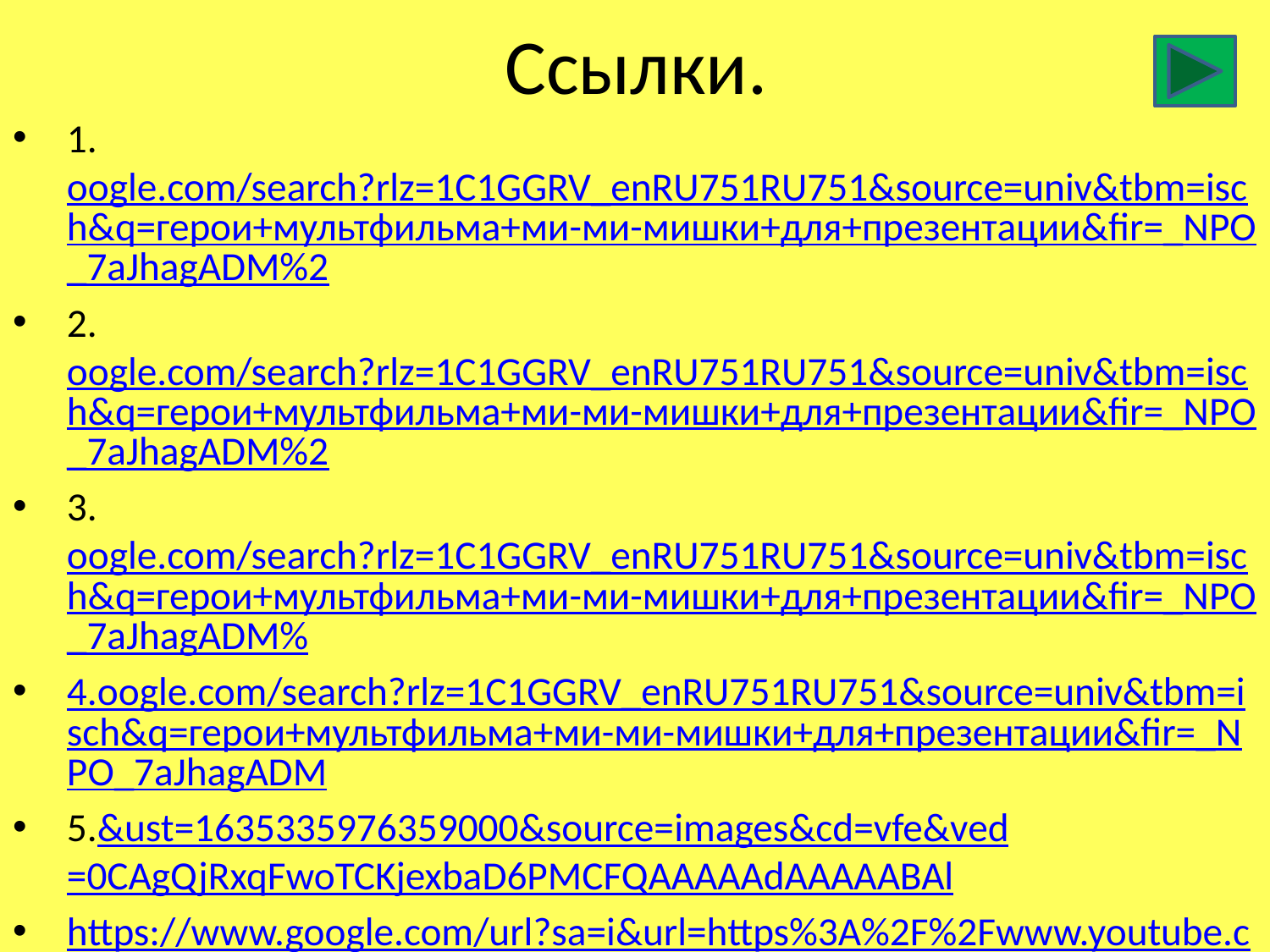

# Ссылки.

1.oogle.com/search?rlz=1C1GGRV_enRU751RU751&source=univ&tbm=isch&q=герои+мультфильма+ми-ми-мишки+для+презентации&fir=_NPO_7aJhagADM%2
2.oogle.com/search?rlz=1C1GGRV_enRU751RU751&source=univ&tbm=isch&q=герои+мультфильма+ми-ми-мишки+для+презентации&fir=_NPO_7aJhagADM%2
3.oogle.com/search?rlz=1C1GGRV_enRU751RU751&source=univ&tbm=isch&q=герои+мультфильма+ми-ми-мишки+для+презентации&fir=_NPO_7aJhagADM%
4.oogle.com/search?rlz=1C1GGRV_enRU751RU751&source=univ&tbm=isch&q=герои+мультфильма+ми-ми-мишки+для+презентации&fir=_NPO_7aJhagADM
5.&ust=1635335976359000&source=images&cd=vfe&ved=0CAgQjRxqFwoTCKjexbaD6PMCFQAAAAAdAAAAABAl
https://www.google.com/url?sa=i&url=https%3A%2F%2Fwww.youtube.com%2Fwatch%3Fv%3Dmfagfs4XNSg&psig=AOvVaw00hi2YfDMrp7BGeKMLpaQI

6.https://www.google.com/url?sa=i&url=https%3A%2F%2Fwww.youtube.com%2Fwatch%3Fv%3Dmfagfs4XNSg&psig=AOvVaw00hi2YfDMrp7BGeKMLpaQI&ust=1635335976359000&source=images&cd=vfe&ved=0CAgQjRxqFwoTCKjexbaD6PMCFQAAAAAdAAAAABAl
 7.25D1%2581%25D0%25B2%25D0%25B5%25D1%2587%25D0%25B0%25D0%25BC%25D0%25B8&psig=AOvVaw2F8ft7VBPAY3EeaLw4UkXL&ust=1635337033645000&source=images&cd=vfe&ved=0CAgQjRxqFwoTCODJjLSH6PMCFQAAAAAdAAAAABAt